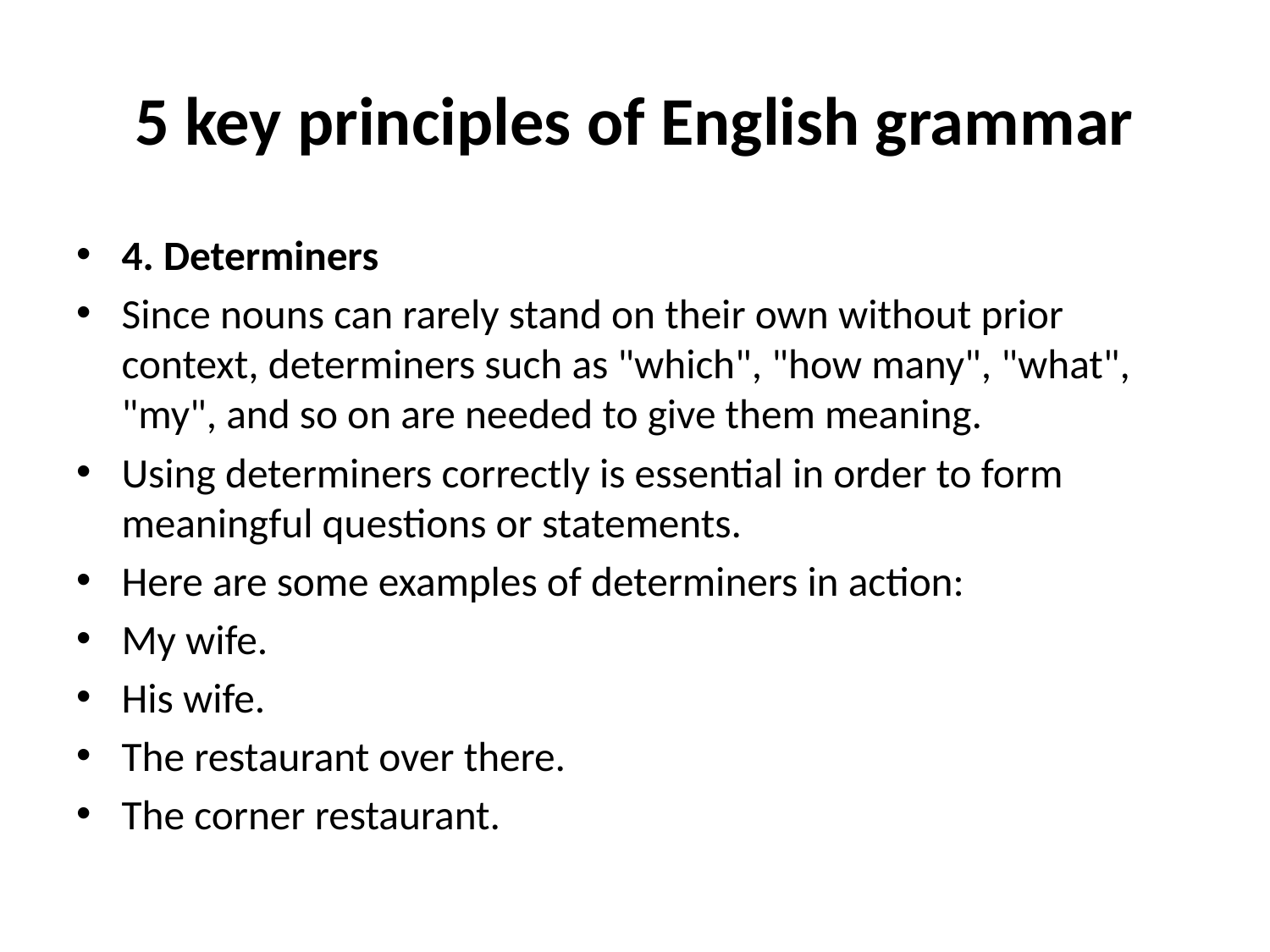

# 5 key principles of English grammar
4. Determiners
Since nouns can rarely stand on their own without prior context, determiners such as "which", "how many", "what", "my", and so on are needed to give them meaning.
Using determiners correctly is essential in order to form meaningful questions or statements.
Here are some examples of determiners in action:
My wife.
His wife.
The restaurant over there.
The corner restaurant.